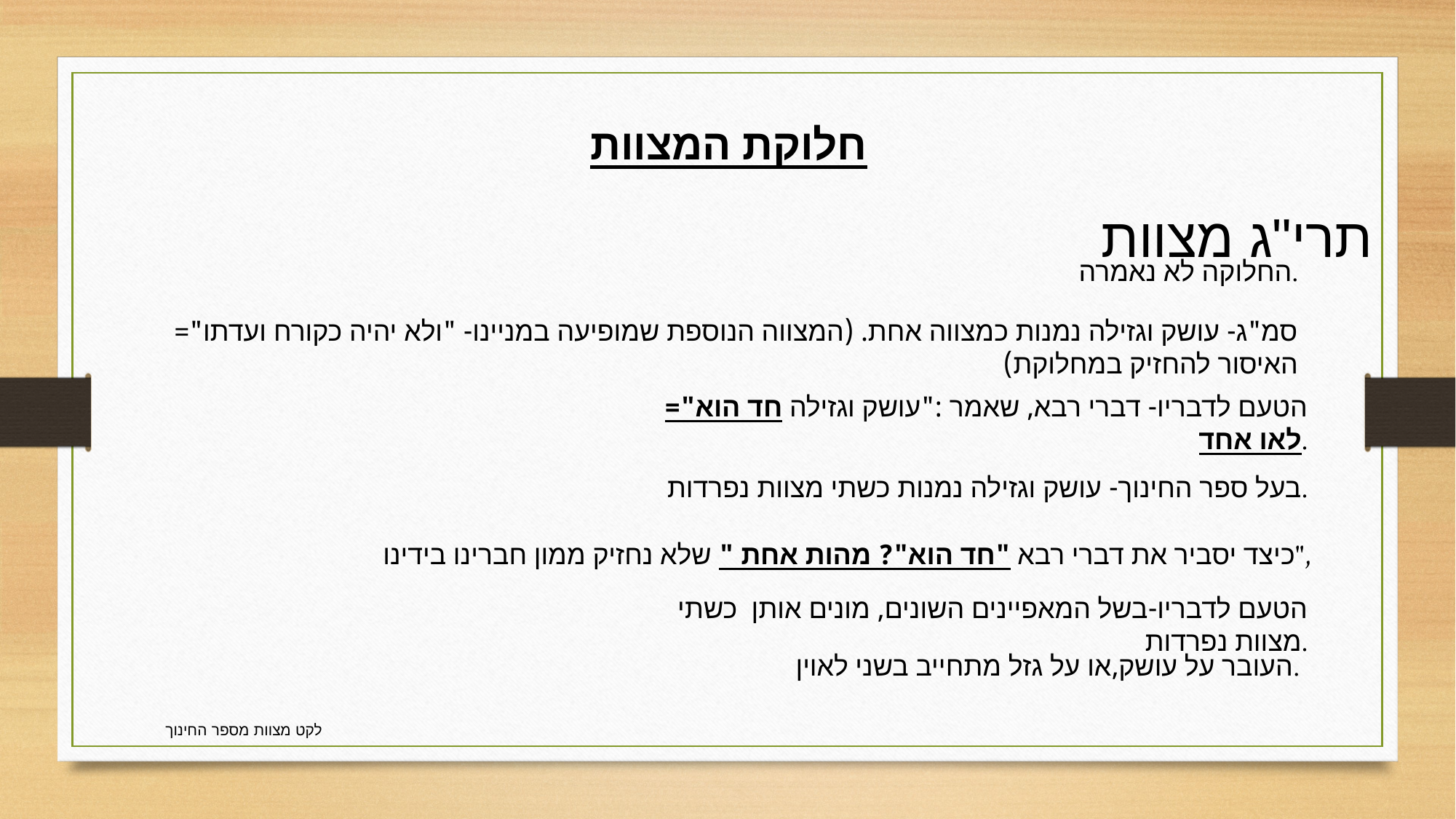

חלוקת המצוות
                                      תרי"ג מצוות
החלוקה לא נאמרה.
סמ"ג- עושק וגזילה נמנות כמצווה אחת. (המצווה הנוספת שמופיעה במניינו- "ולא יהיה כקורח ועדתו"= האיסור להחזיק במחלוקת)
הטעם לדבריו- דברי רבא, שאמר :"עושק וגזילה חד הוא"= לאו אחד.
בעל ספר החינוך- עושק וגזילה נמנות כשתי מצוות נפרדות.
כיצד יסביר את דברי רבא "חד הוא"? מהות אחת " שלא נחזיק ממון חברינו בידינו",

הטעם לדבריו-בשל המאפיינים השונים, מונים אותן  כשתי מצוות נפרדות.
העובר על עושק,או על גזל מתחייב בשני לאוין.
לקט מצוות מספר החינוך